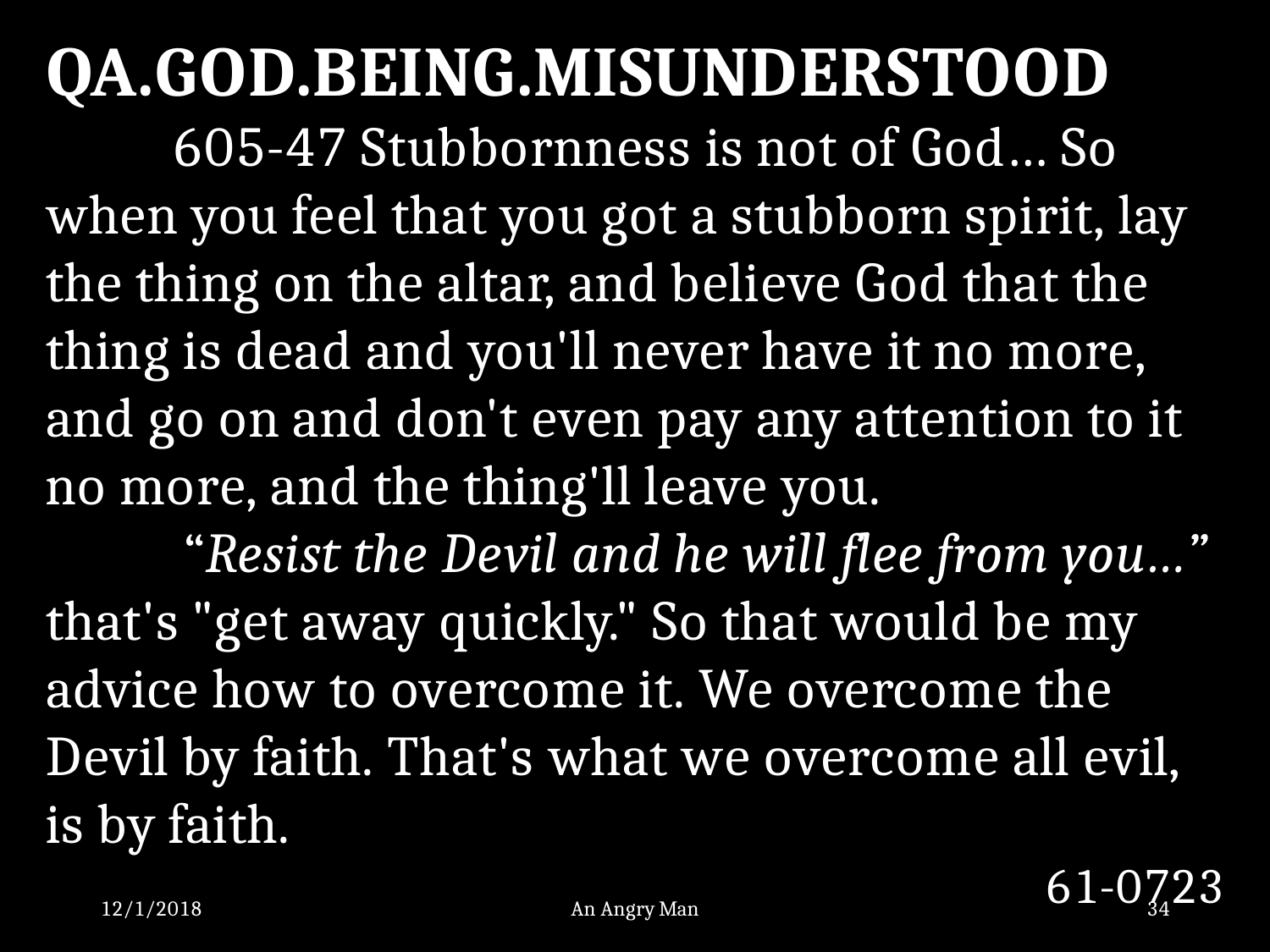

QA.GOD.BEING.MISUNDERSTOOD
	605-47 Stubbornness is not of God… So when you feel that you got a stubborn spirit, lay the thing on the altar, and believe God that the thing is dead and you'll never have it no more, and go on and don't even pay any attention to it no more, and the thing'll leave you.
	 “Resist the Devil and he will flee from you…” that's "get away quickly." So that would be my advice how to overcome it. We overcome the Devil by faith. That's what we overcome all evil, is by faith.
61-0723
12/1/2018
An Angry Man
34